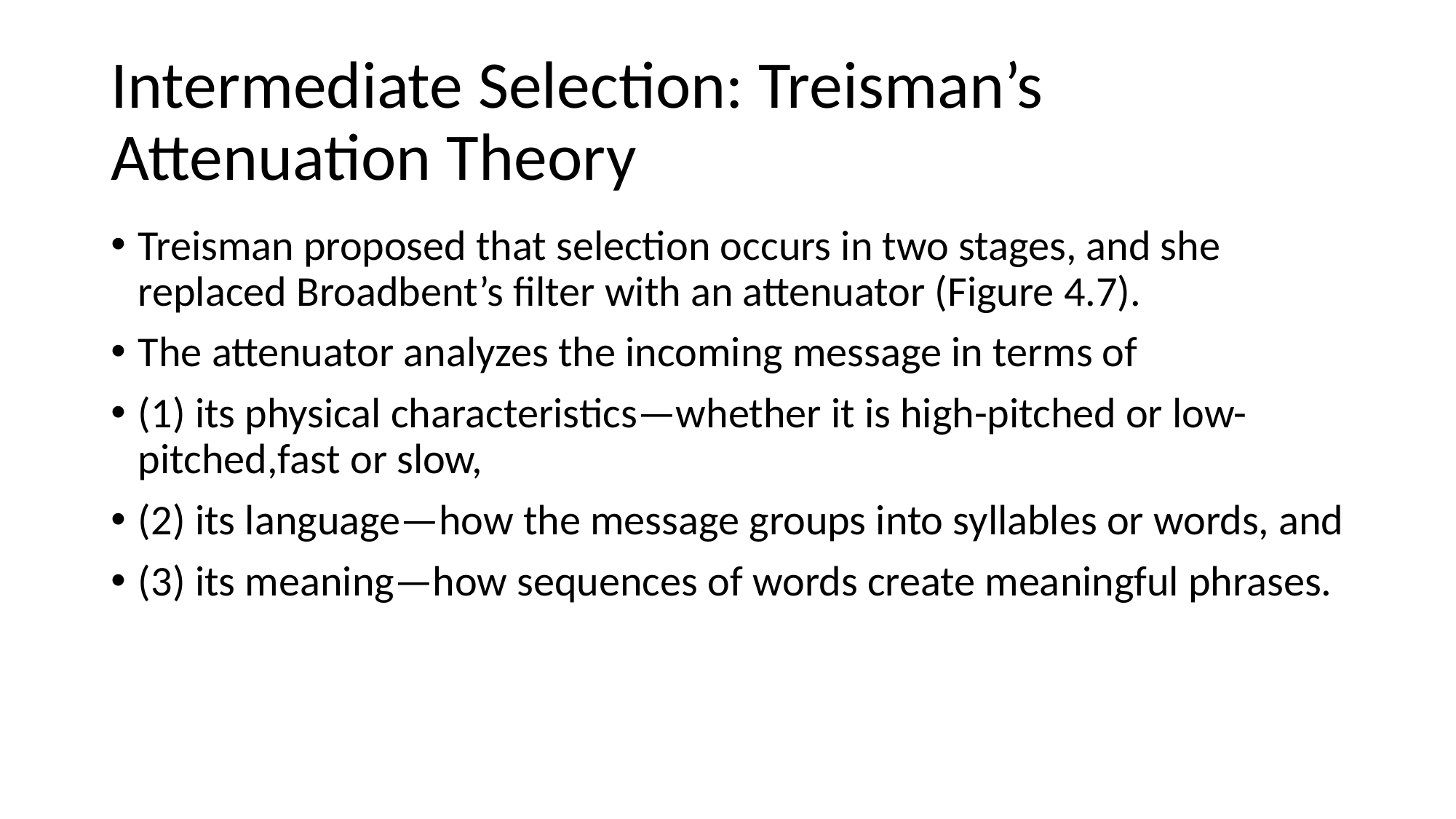

# Intermediate Selection: Treisman’s Attenuation Theory
Treisman proposed that selection occurs in two stages, and she replaced Broadbent’s filter with an attenuator (Figure 4.7).
The attenuator analyzes the incoming message in terms of
(1) its physical characteristics—whether it is high-pitched or low-pitched,fast or slow,
(2) its language—how the message groups into syllables or words, and
(3) its meaning—how sequences of words create meaningful phrases.